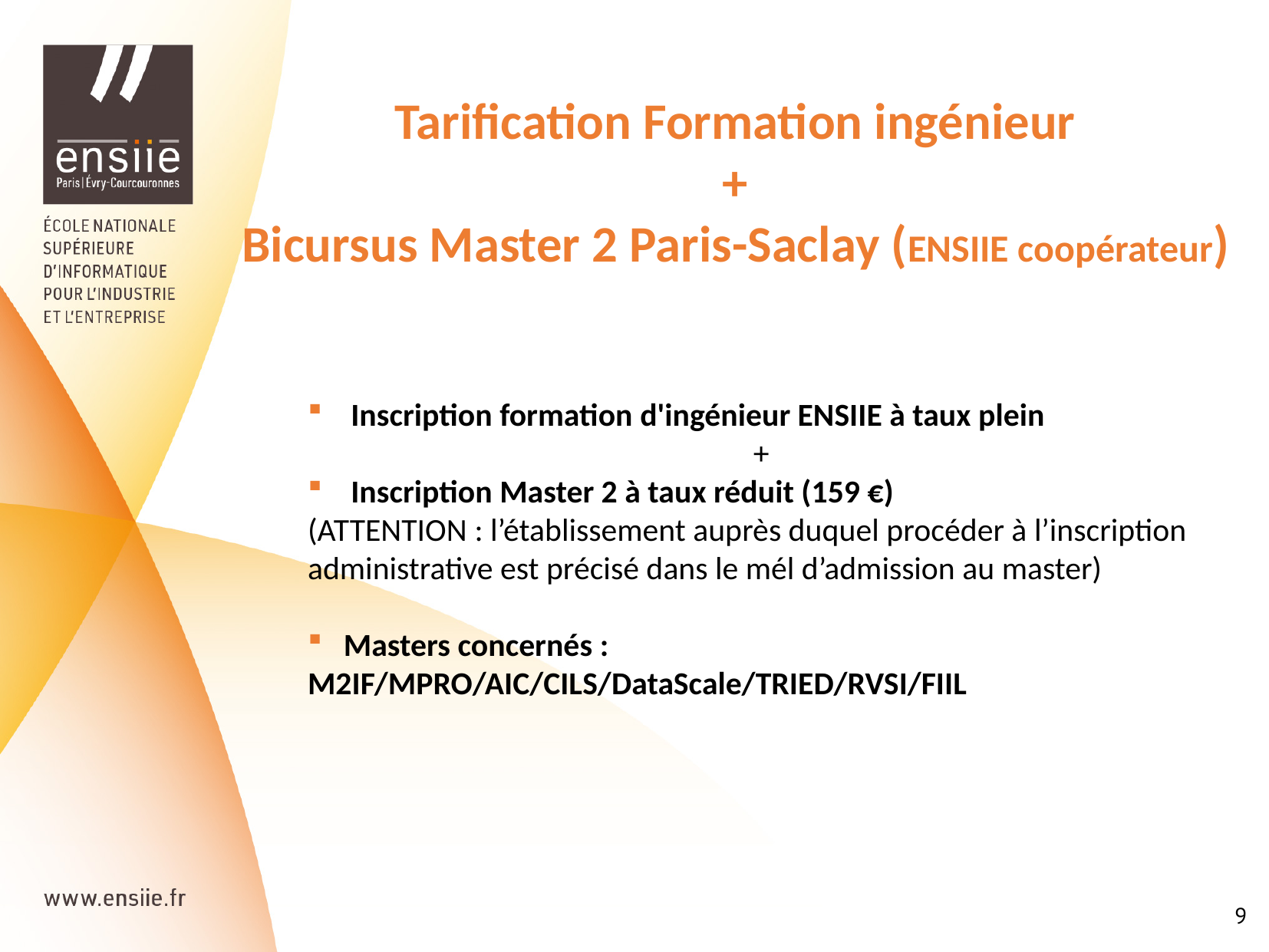

Tarification Formation ingénieur
+
Bicursus Master 2 Paris-Saclay (ENSIIE coopérateur)
Inscription formation d'ingénieur ENSIIE à taux plein
+
Inscription Master 2 à taux réduit (159 €)
(ATTENTION : l’établissement auprès duquel procéder à l’inscription administrative est précisé dans le mél d’admission au master)

Masters concernés :
M2IF/MPRO/AIC/CILS/DataScale/TRIED/RVSI/FIIL

9